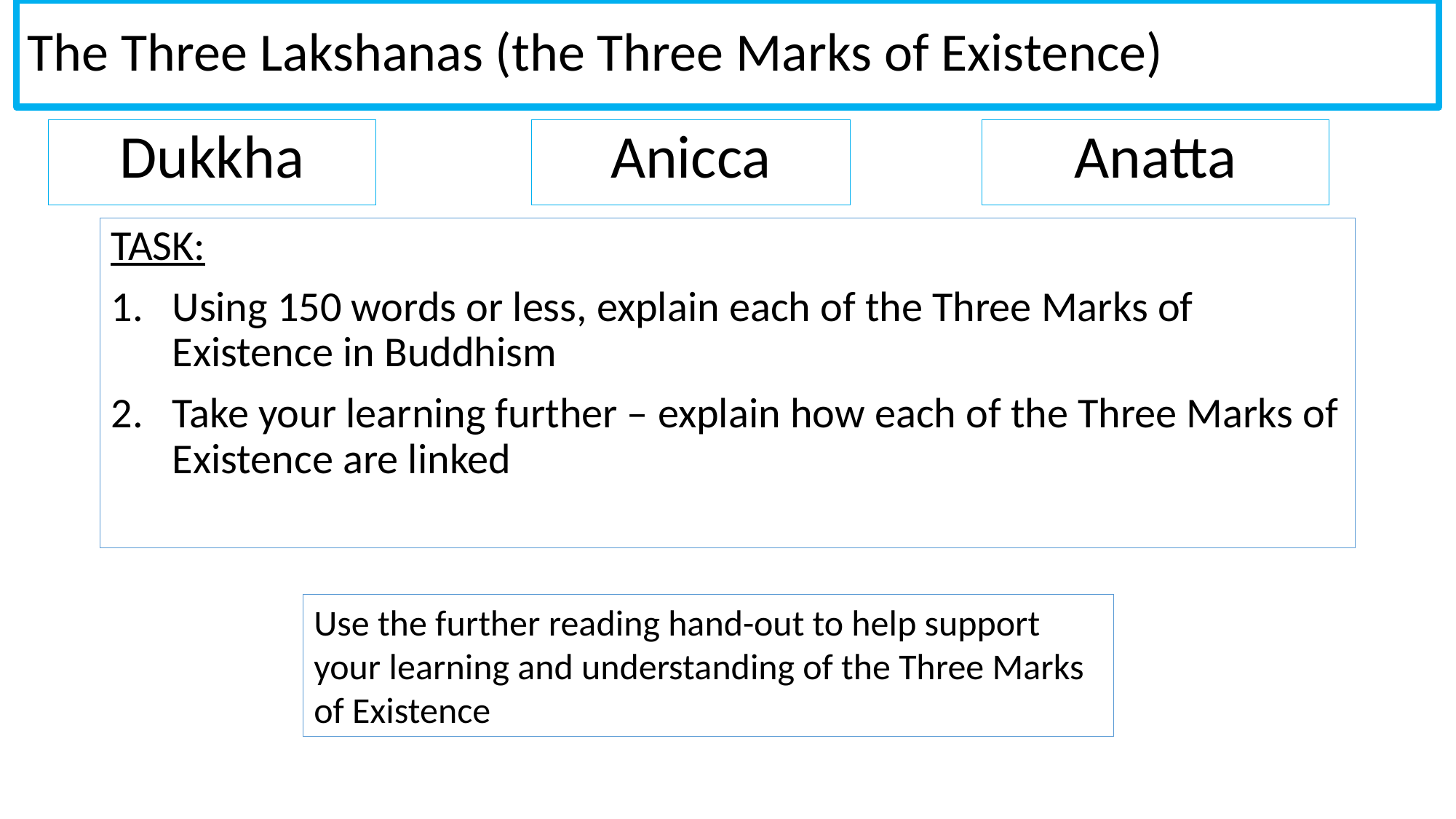

The Three Lakshanas (the Three Marks of Existence)
Anicca
Anatta
Dukkha
TASK:
Using 150 words or less, explain each of the Three Marks of Existence in Buddhism
Take your learning further – explain how each of the Three Marks of Existence are linked
Use the further reading hand-out to help support your learning and understanding of the Three Marks of Existence